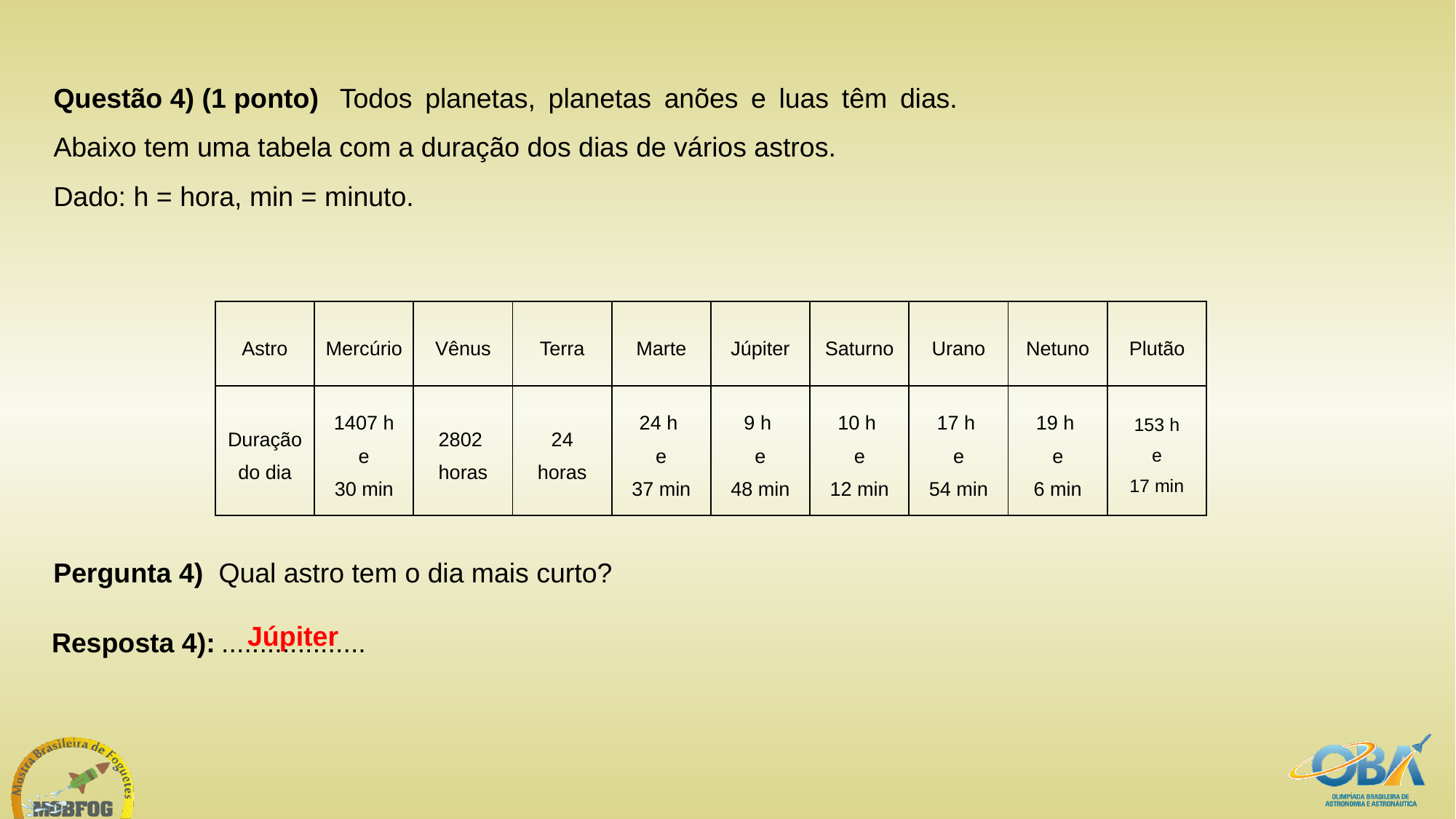

Questão 4) (1 ponto)  Todos planetas, planetas anões e luas têm dias.  Abaixo tem uma tabela com a duração dos dias de vários astros.
Dado: h = hora, min = minuto.
| Astro | Mercúrio | Vênus | Terra | Marte | Júpiter | Saturno | Urano | Netuno | Plutão |
| --- | --- | --- | --- | --- | --- | --- | --- | --- | --- |
| Duração do dia | 1407 h e 30 min | 2802 horas | 24 horas | 24 h e 37 min | 9 h e 48 min | 10 h e 12 min | 17 h e 54 min | 19 h e 6 min | 153 h e 17 min |
Pergunta 4)  Qual astro tem o dia mais curto?
Júpiter
Resposta 4): ...................